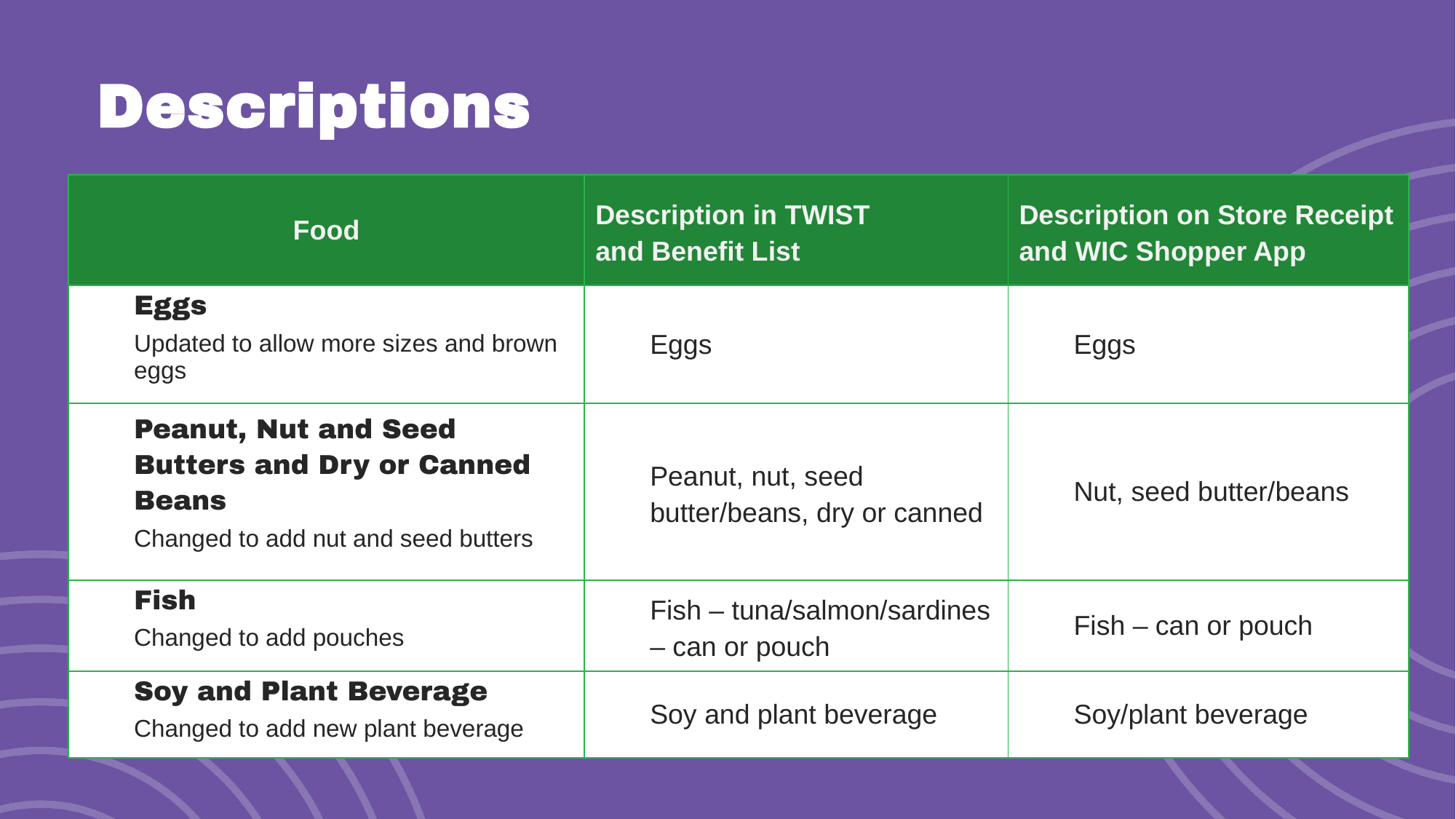

# Descriptions
| Food | Description in TWIST and Benefit List | Description on Store Receipt and WIC Shopper App |
| --- | --- | --- |
| Eggs Updated to allow more sizes and brown eggs | Eggs | Eggs |
| Peanut, Nut and Seed Butters and Dry or Canned Beans Changed to add nut and seed butters | Peanut, nut, seed butter/beans, dry or canned | Nut, seed butter/beans |
| Fish Changed to add pouches | Fish – tuna/salmon/sardines – can or pouch | Fish – can or pouch |
| Soy and Plant Beverage Changed to add new plant beverage | Soy and plant beverage | Soy/plant beverage |